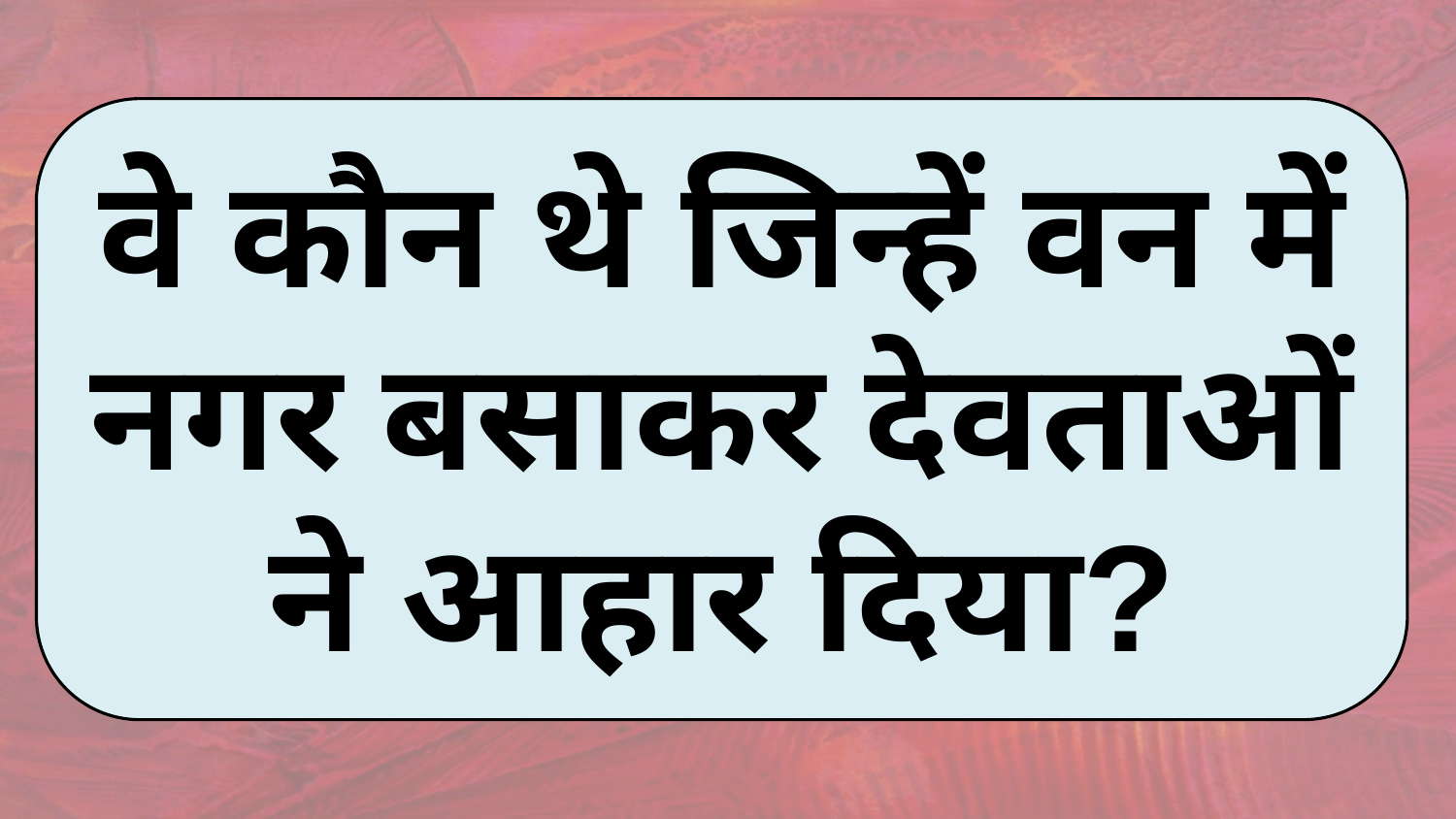

वे कौन थे जिन्हें वन में नगर बसाकर देवताओं ने आहार दिया?